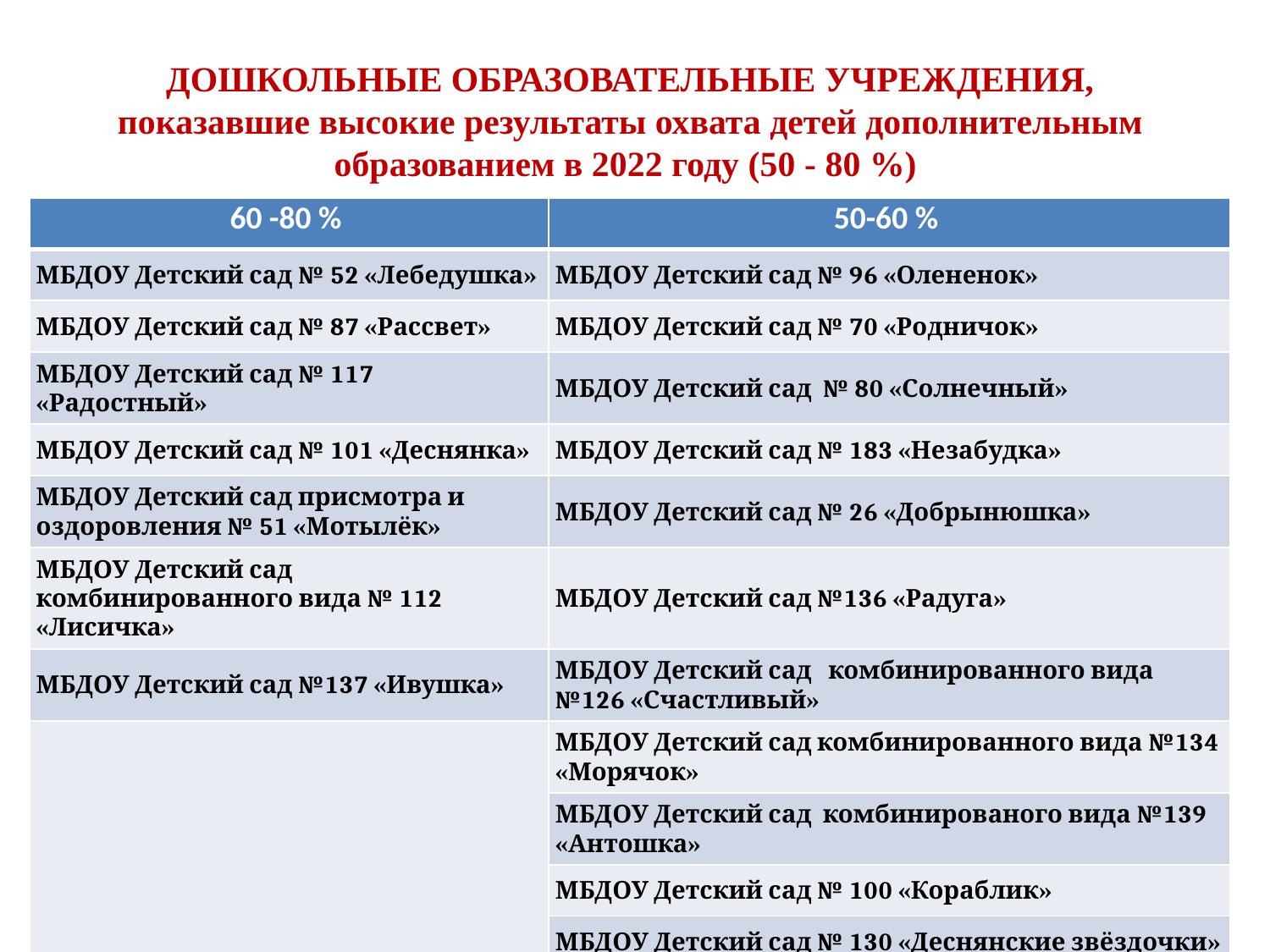

ДОШКОЛЬНЫЕ ОБРАЗОВАТЕЛЬНЫЕ УЧРЕЖДЕНИЯ,
показавшие высокие результаты охвата детей дополнительным образованием в 2022 году (50 - 80 %)
| 60 -80 % | 50-60 % |
| --- | --- |
| МБДОУ Детский сад № 52 «Лебедушка» | МБДОУ Детский сад № 96 «Олененок» |
| МБДОУ Детский сад № 87 «Рассвет» | МБДОУ Детский сад № 70 «Родничок» |
| МБДОУ Детский сад № 117 «Радостный» | МБДОУ Детский сад № 80 «Солнечный» |
| МБДОУ Детский сад № 101 «Деснянка» | МБДОУ Детский сад № 183 «Незабудка» |
| МБДОУ Детский сад присмотра и оздоровления № 51 «Мотылёк» | МБДОУ Детский сад № 26 «Добрынюшка» |
| МБДОУ Детский сад комбинированного вида № 112 «Лисичка» | МБДОУ Детский сад №136 «Радуга» |
| МБДОУ Детский сад №137 «Ивушка» | МБДОУ Детский сад комбинированного вида №126 «Счастливый» |
|  | МБДОУ Детский сад комбинированного вида №134 «Морячок» |
|  | МБДОУ Детский сад комбинированого вида №139 «Антошка» |
|  | МБДОУ Детский сад № 100 «Кораблик» |
|  | МБДОУ Детский сад № 130 «Деснянские звёздочки» |